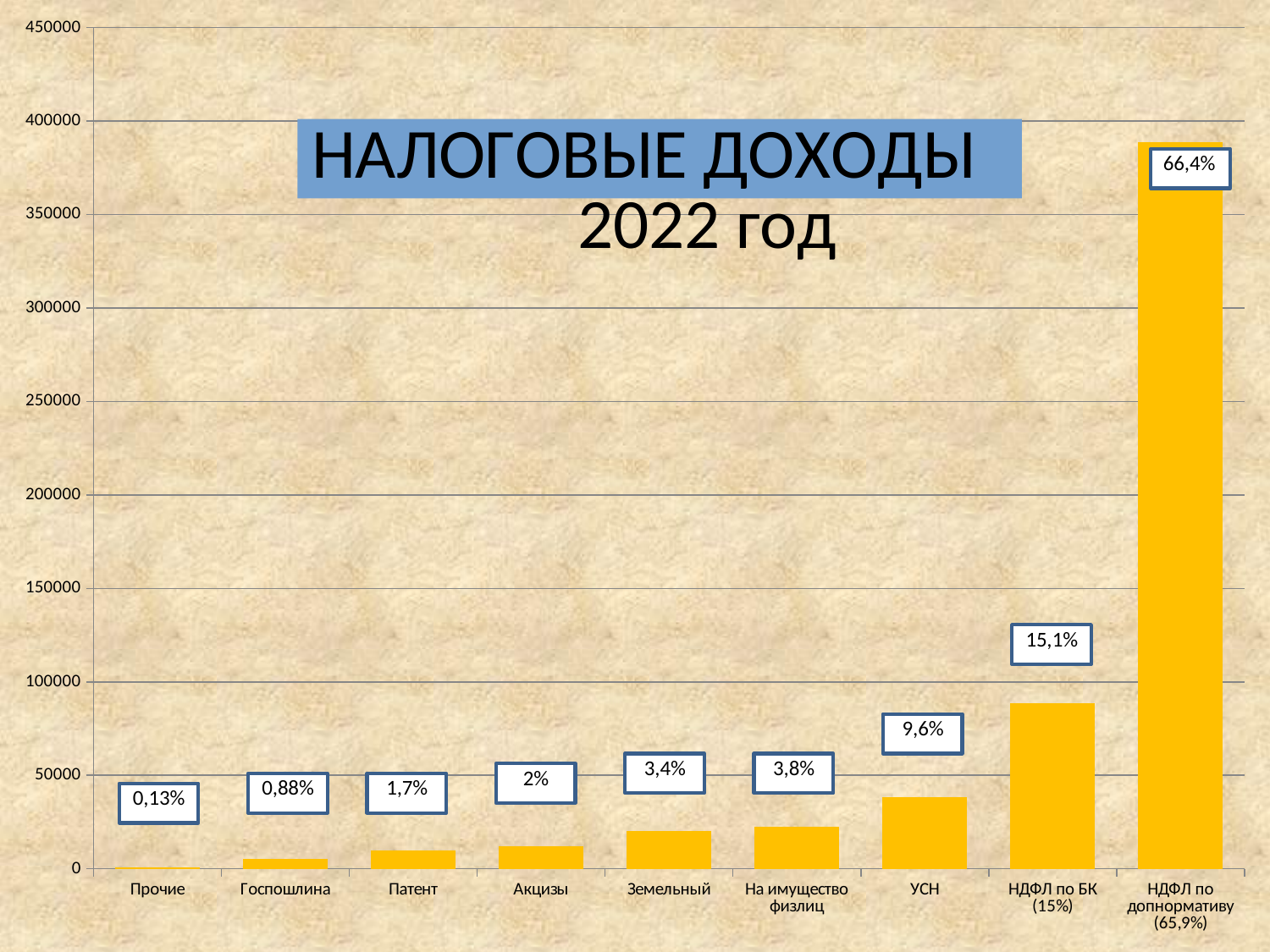

### Chart

| Category |  |
|---|---|
| Прочие | 780.0 |
| Госпошлина | 5140.0 |
| Патент | 10000.0 |
| Акцизы | 11861.0 |
| Земельный | 20000.0 |
| На имущество физлиц | 22280.0 |
| УСН | 38515.0 |
| НДФЛ по БК (15%) | 88399.0 |
| НДФЛ по допнормативу (65,9%) | 388636.0 |